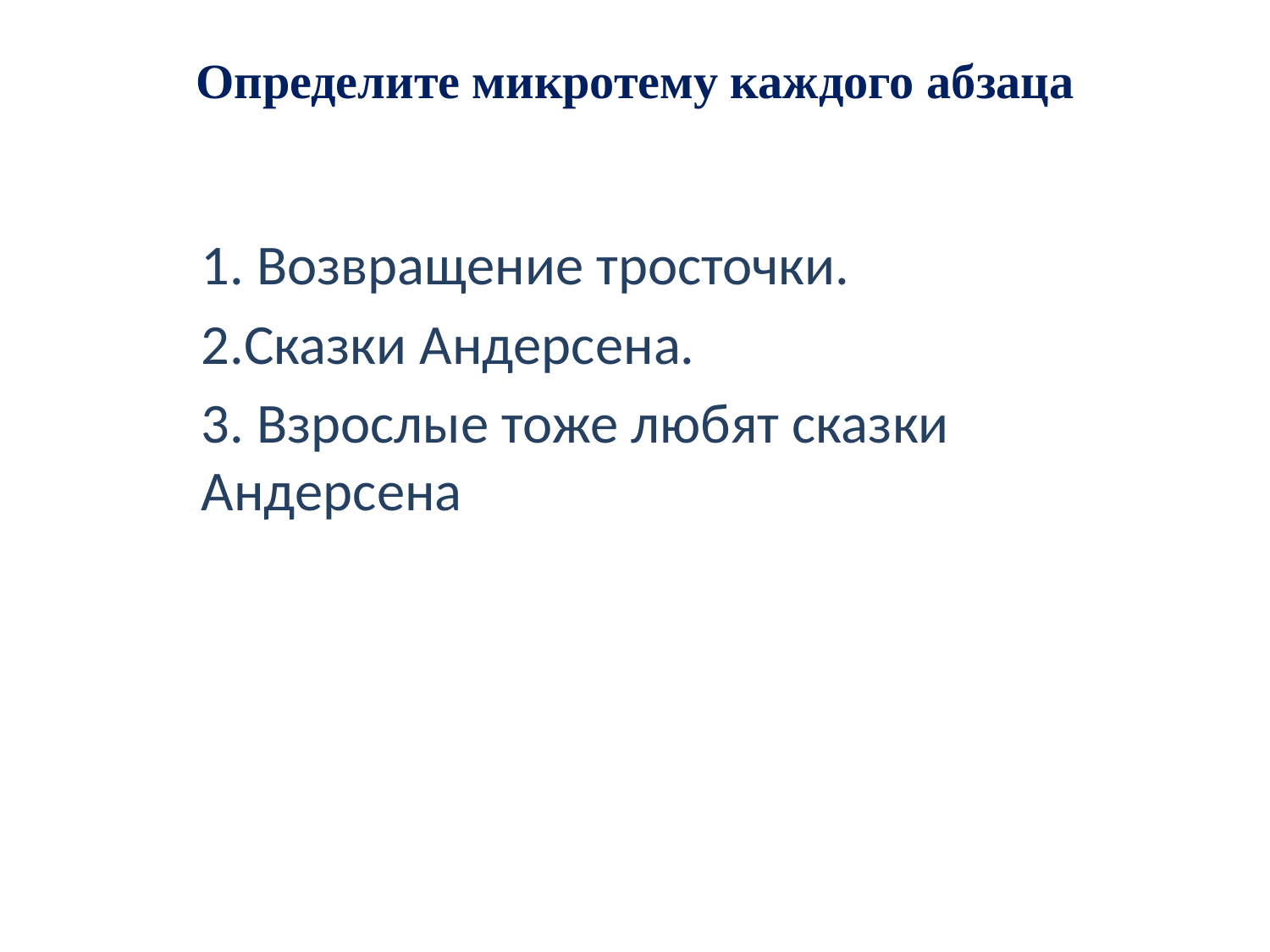

# Определите микротему каждого абзаца
1. Возвращение тросточки.
2.Сказки Андерсена.
3. Взрослые тоже любят сказки Андерсена